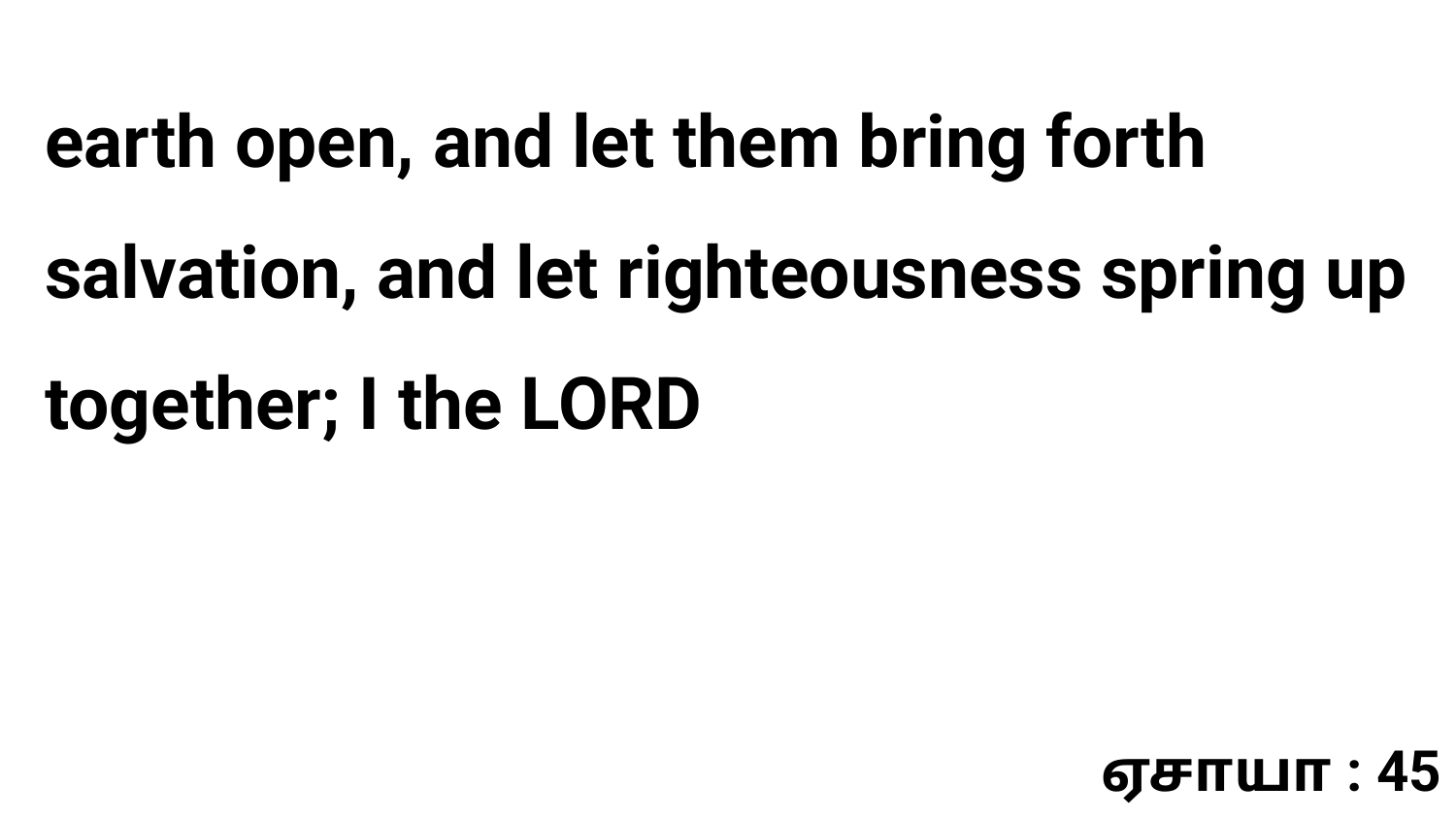

earth open, and let them bring forth salvation, and let righteousness spring up together; I the LORD
ஏசாயா : 45